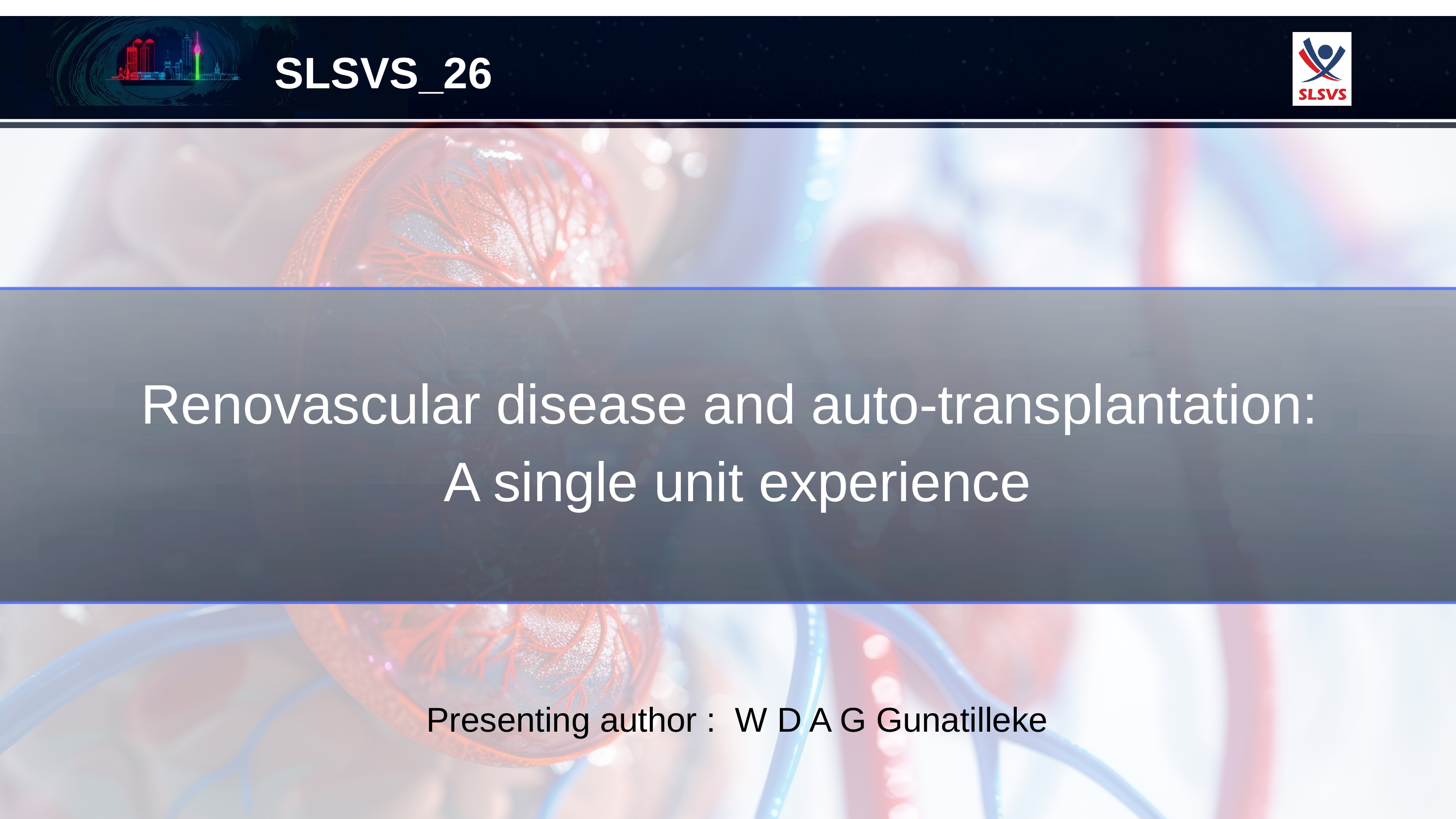

SLSVS_26

Renovascular disease and auto-transplantation:
A single unit experience

Presenting author :  W D A G Gunatilleke